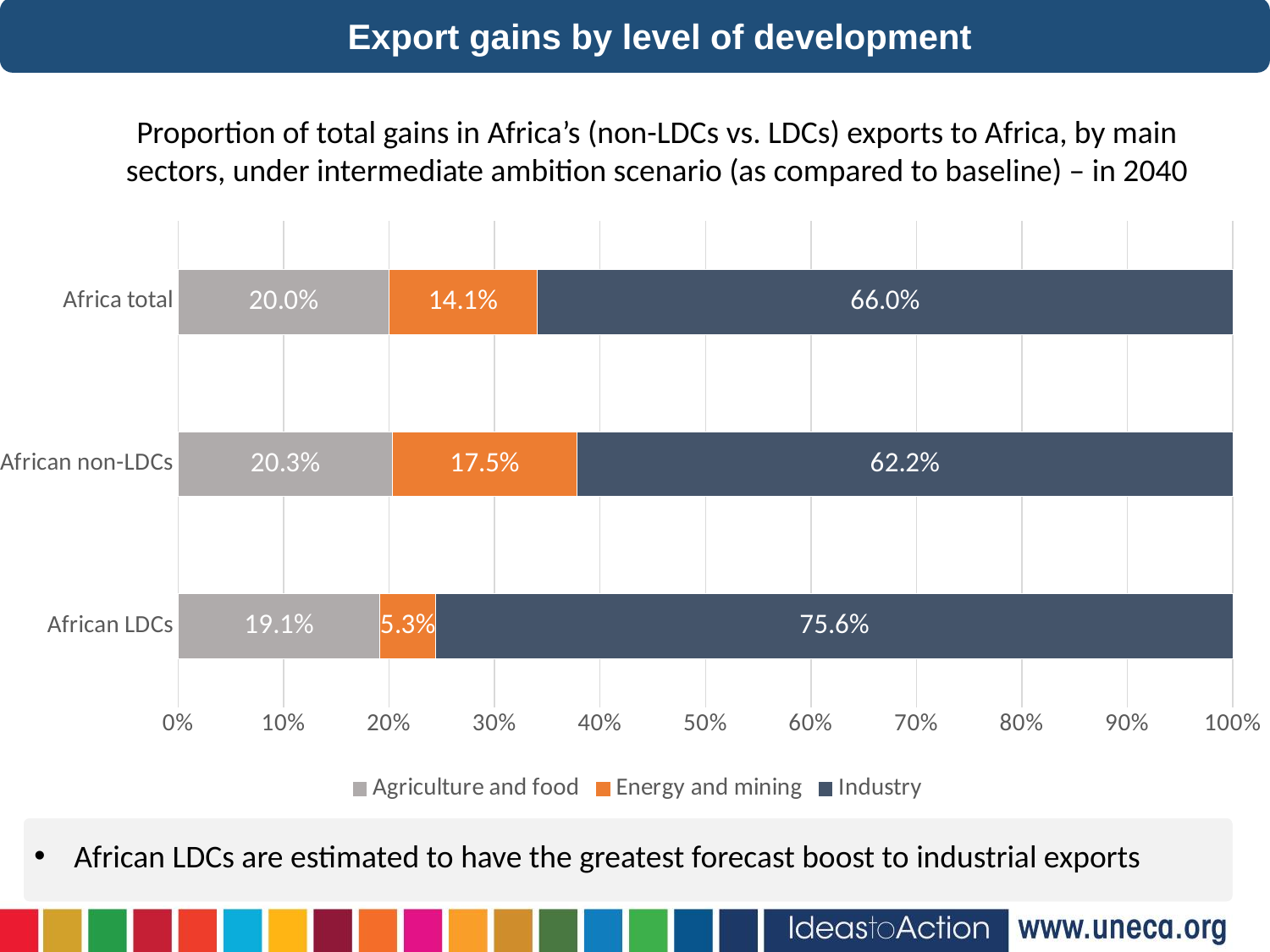

Export gains by level of development
Proportion of total gains in Africa’s (non-LDCs vs. LDCs) exports to Africa, by main sectors, under intermediate ambition scenario (as compared to baseline) – in 2040

### Chart

| Category | Agriculture and food | Energy and mining | Industry |
|---|---|---|---|
| African LDCs | 0.19103488747498676 | 0.052972964990427966 | 0.7559921475345853 |
| African non-LDCs | 0.2031735588178731 | 0.17498370462752263 | 0.6218427365546044 |
| Africa total | 0.1997506611408441 | 0.14057876314097817 | 0.6596705757181777 |
African LDCs are estimated to have the greatest forecast boost to industrial exports